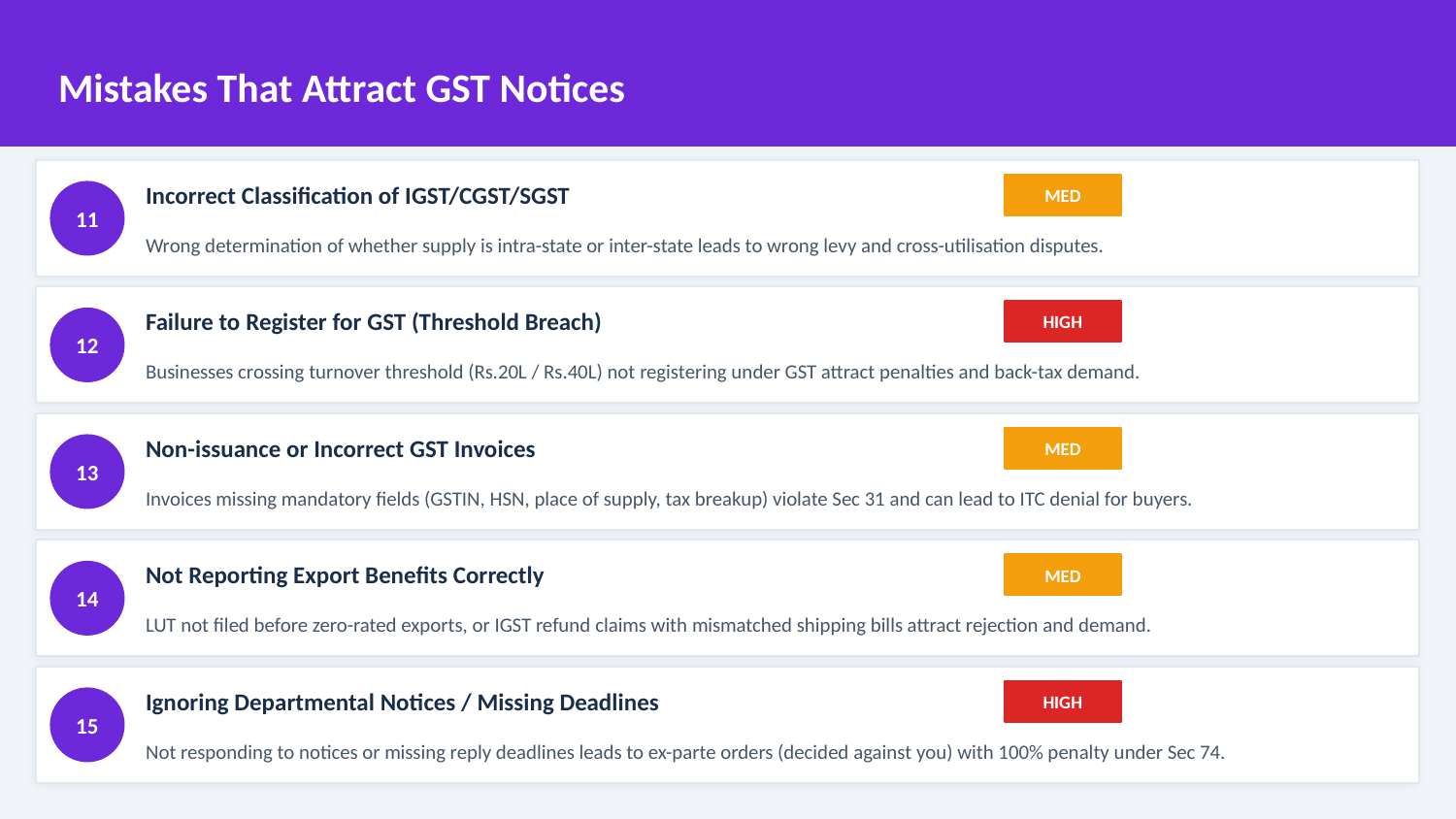

Mistakes That Attract GST Notices

Incorrect Classification of IGST/CGST/SGST

MED

11
Wrong determination of whether supply is intra-state or inter-state leads to wrong levy and cross-utilisation disputes.

Failure to Register for GST (Threshold Breach)

HIGH

12
Businesses crossing turnover threshold (Rs.20L / Rs.40L) not registering under GST attract penalties and back-tax demand.

Non-issuance or Incorrect GST Invoices

MED

13
Invoices missing mandatory fields (GSTIN, HSN, place of supply, tax breakup) violate Sec 31 and can lead to ITC denial for buyers.

Not Reporting Export Benefits Correctly

MED

14
LUT not filed before zero-rated exports, or IGST refund claims with mismatched shipping bills attract rejection and demand.

Ignoring Departmental Notices / Missing Deadlines

HIGH

15
Not responding to notices or missing reply deadlines leads to ex-parte orders (decided against you) with 100% penalty under Sec 74.